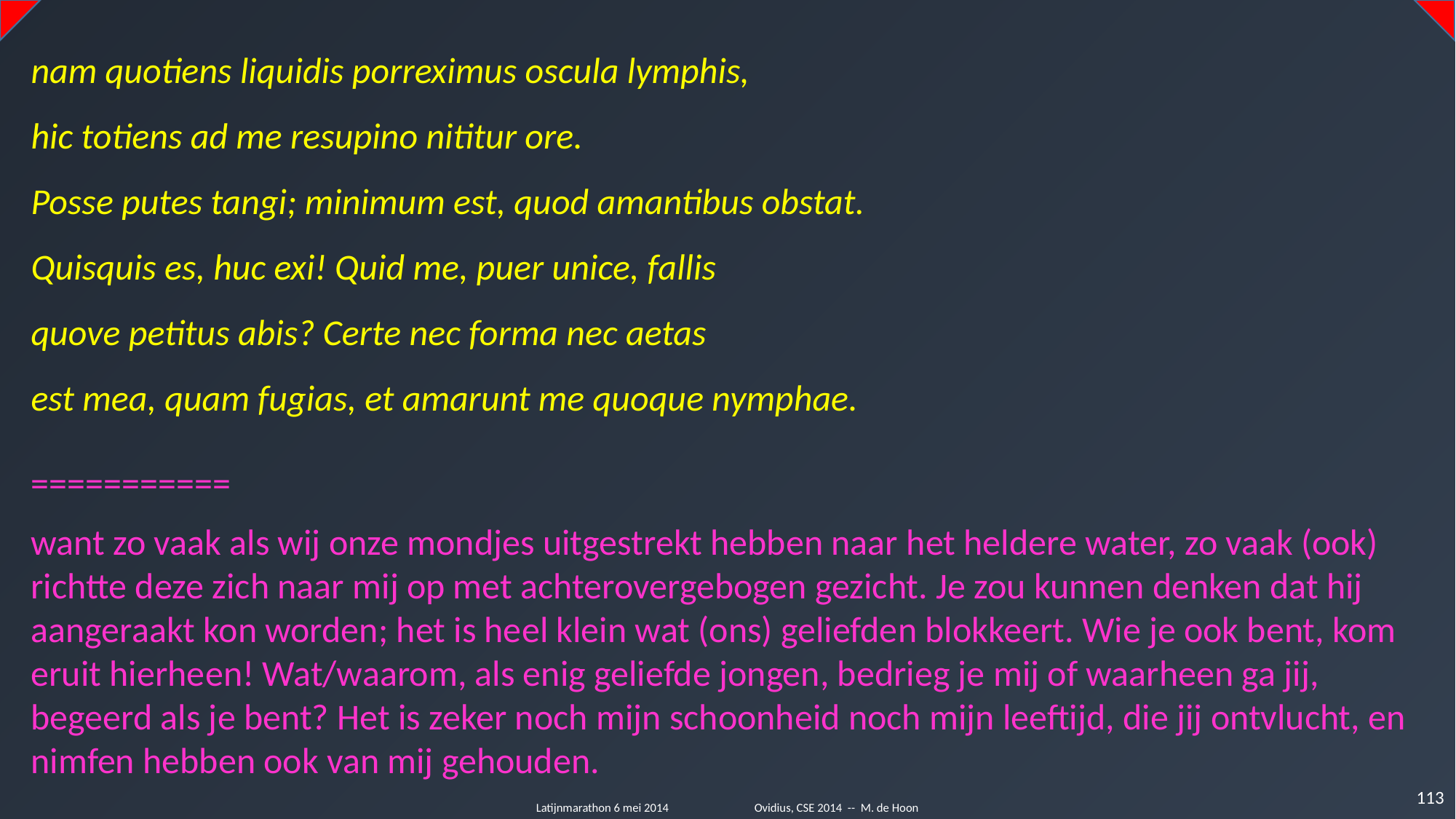

nam quotiens liquidis porreximus oscula lymphis,
hic totiens ad me resupino nititur ore.
Posse putes tangi; minimum est, quod amantibus obstat.
Quisquis es, huc exi! Quid me, puer unice, fallis
quove petitus abis? Certe nec forma nec aetas
est mea, quam fugias, et amarunt me quoque nymphae.
===========
want zo vaak als wij onze mondjes uitgestrekt hebben naar het heldere water, zo vaak (ook) richtte deze zich naar mij op met achterovergebogen gezicht. Je zou kunnen denken dat hij aangeraakt kon worden; het is heel klein wat (ons) geliefden blokkeert. Wie je ook bent, kom eruit hierheen! Wat/waarom, als enig geliefde jongen, bedrieg je mij of waarheen ga jij, begeerd als je bent? Het is zeker noch mijn schoonheid noch mijn leeftijd, die jij ontvlucht, en nimfen hebben ook van mij gehouden.
113
Latijnmarathon 6 mei 2014	Ovidius, CSE 2014  --  M. de Hoon